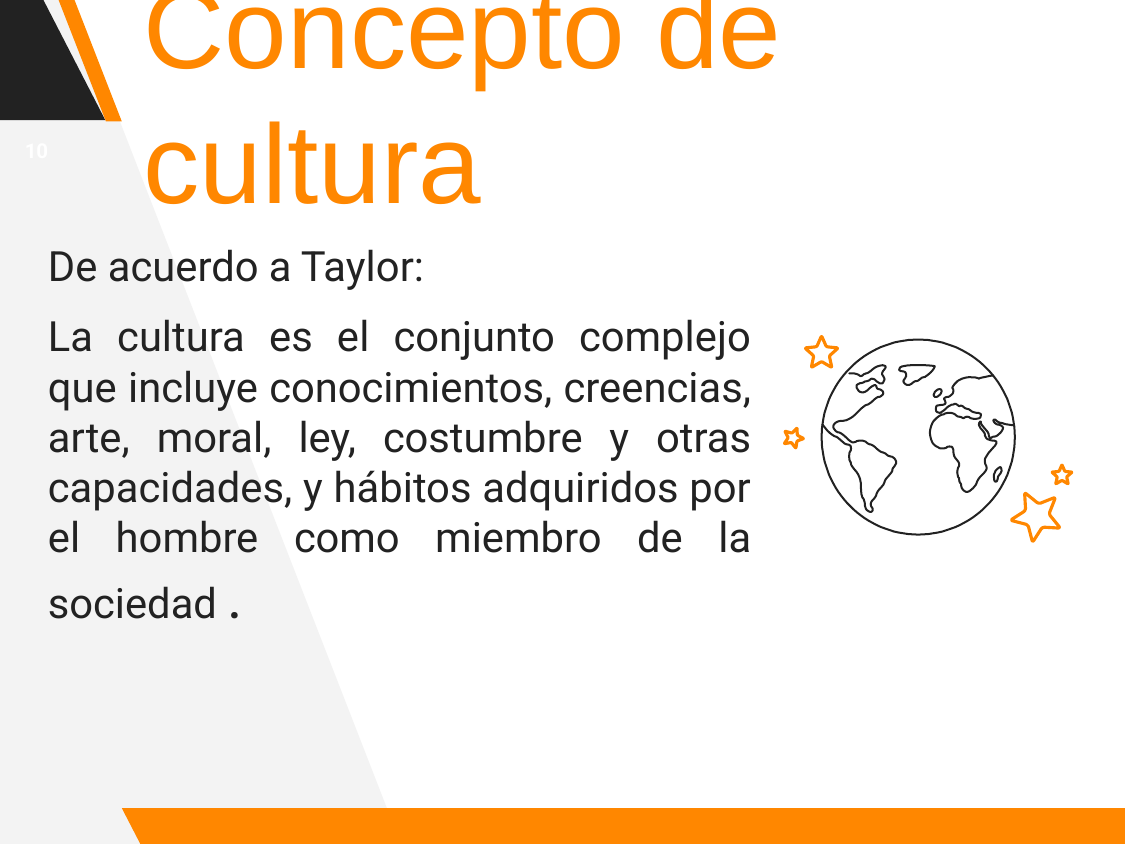

Concepto de cultura
10
De acuerdo a Taylor:
La cultura es el conjunto complejo que incluye conocimientos, creencias, arte, moral, ley, costumbre y otras capacidades, y hábitos adquiridos por el hombre como miembro de la sociedad .